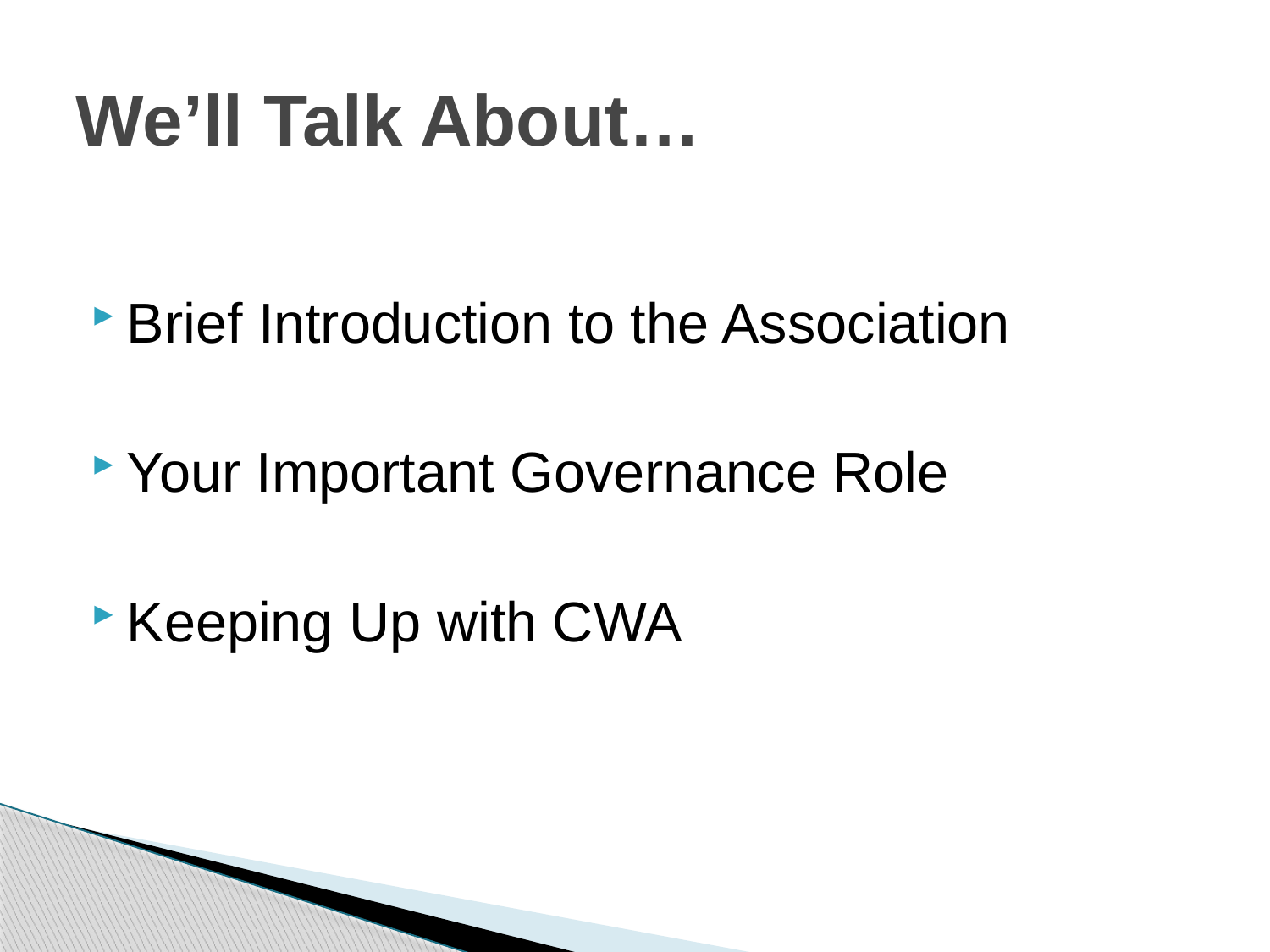

# We’ll Talk About…

Brief Introduction to the Association

Your Important Governance Role

Keeping Up with CWA